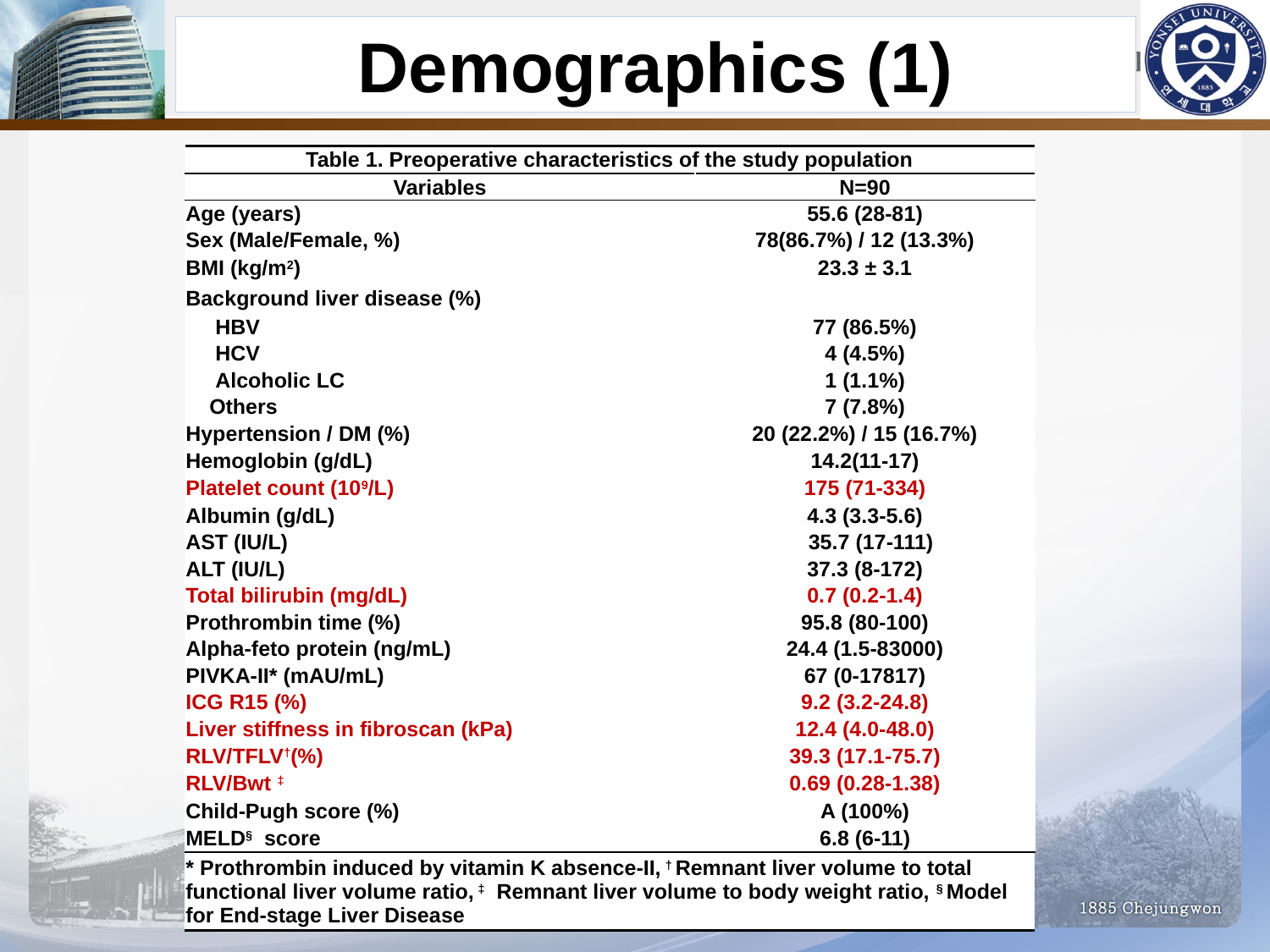

# Demographics (1)
| Table 1. Preoperative characteristics of the study population |  |
| --- | --- |
| Variables | N=90 |
| Age (years) | 55.6 (28-81) |
| Sex (Male/Female, %) | 78(86.7%) / 12 (13.3%) |
| BMI (kg/m2) | 23.3 ± 3.1 |
| Background liver disease (%) |  |
| HBV | 77 (86.5%) |
| HCV | 4 (4.5%) |
| Alcoholic LC | 1 (1.1%) |
| Others | 7 (7.8%) |
| Hypertension / DM (%) | 20 (22.2%) / 15 (16.7%) |
| Hemoglobin (g/dL) | 14.2(11-17) |
| Platelet count (109/L) | 175 (71-334) |
| Albumin (g/dL) | 4.3 (3.3-5.6) |
| AST (IU/L) | 35.7 (17-111) |
| ALT (IU/L) | 37.3 (8-172) |
| Total bilirubin (mg/dL) | 0.7 (0.2-1.4) |
| Prothrombin time (%) | 95.8 (80-100) |
| Alpha-feto protein (ng/mL) | 24.4 (1.5-83000) |
| PIVKA-II\* (mAU/mL) | 67 (0-17817) |
| ICG R15 (%) | 9.2 (3.2-24.8) |
| Liver stiffness in fibroscan (kPa) | 12.4 (4.0-48.0) |
| RLV/TFLV†(%) | 39.3 (17.1-75.7) |
| RLV/Bwt ‡ | 0.69 (0.28-1.38) |
| Child-Pugh score (%) | A (100%) |
| MELD§ score | 6.8 (6-11) |
| \* Prothrombin induced by vitamin K absence-II, † Remnant liver volume to total functional liver volume ratio, ‡ Remnant liver volume to body weight ratio, § Model for End-stage Liver Disease |  |